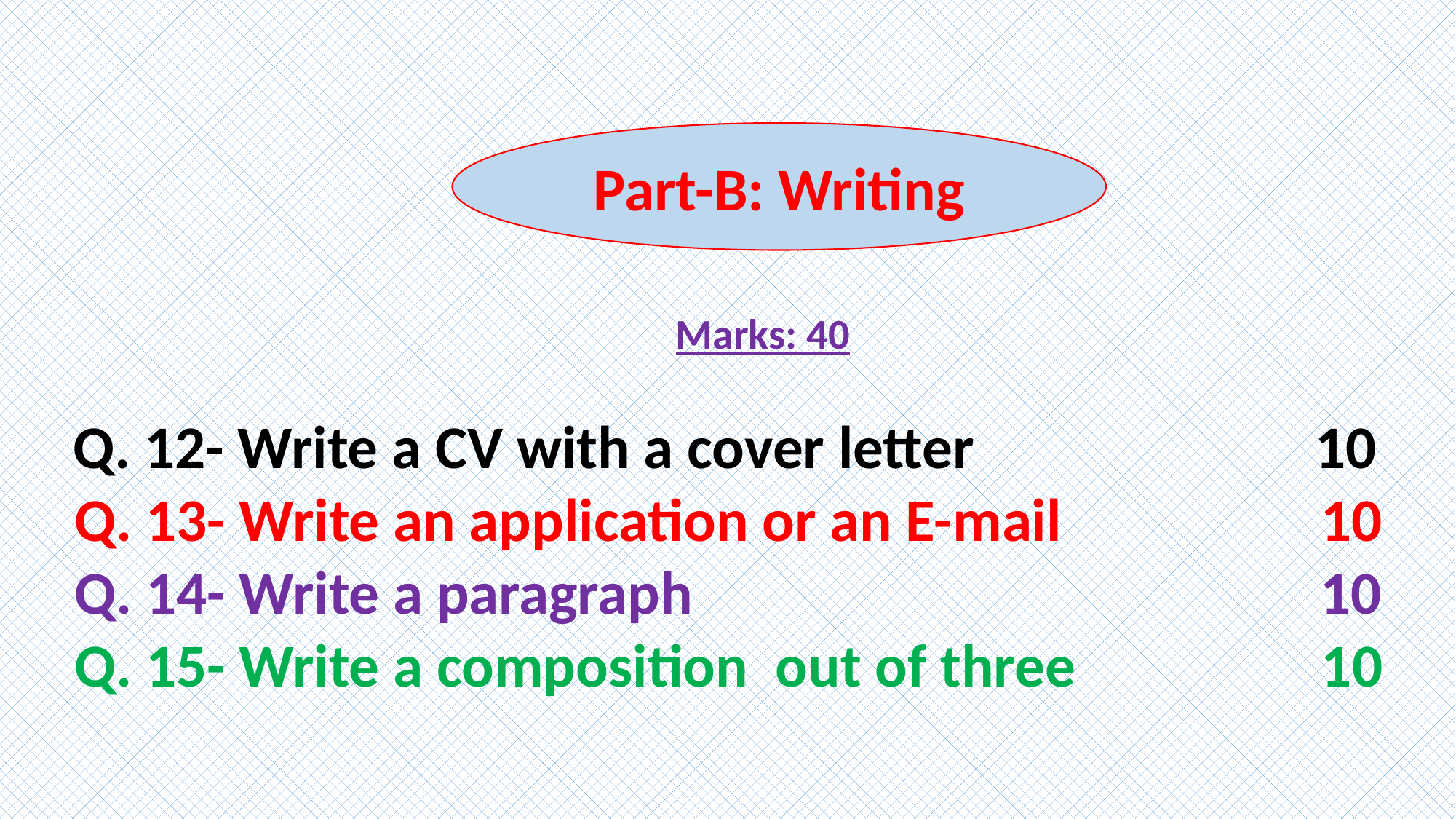

Marks: 40

  Q. 12- Write a CV with a cover letter                         10
 Q. 13- Write an application or an E-mail                   10
 Q. 14- Write a paragraph                                              10
 Q. 15- Write a composition  out of three                  10
Part-B: Writing
#